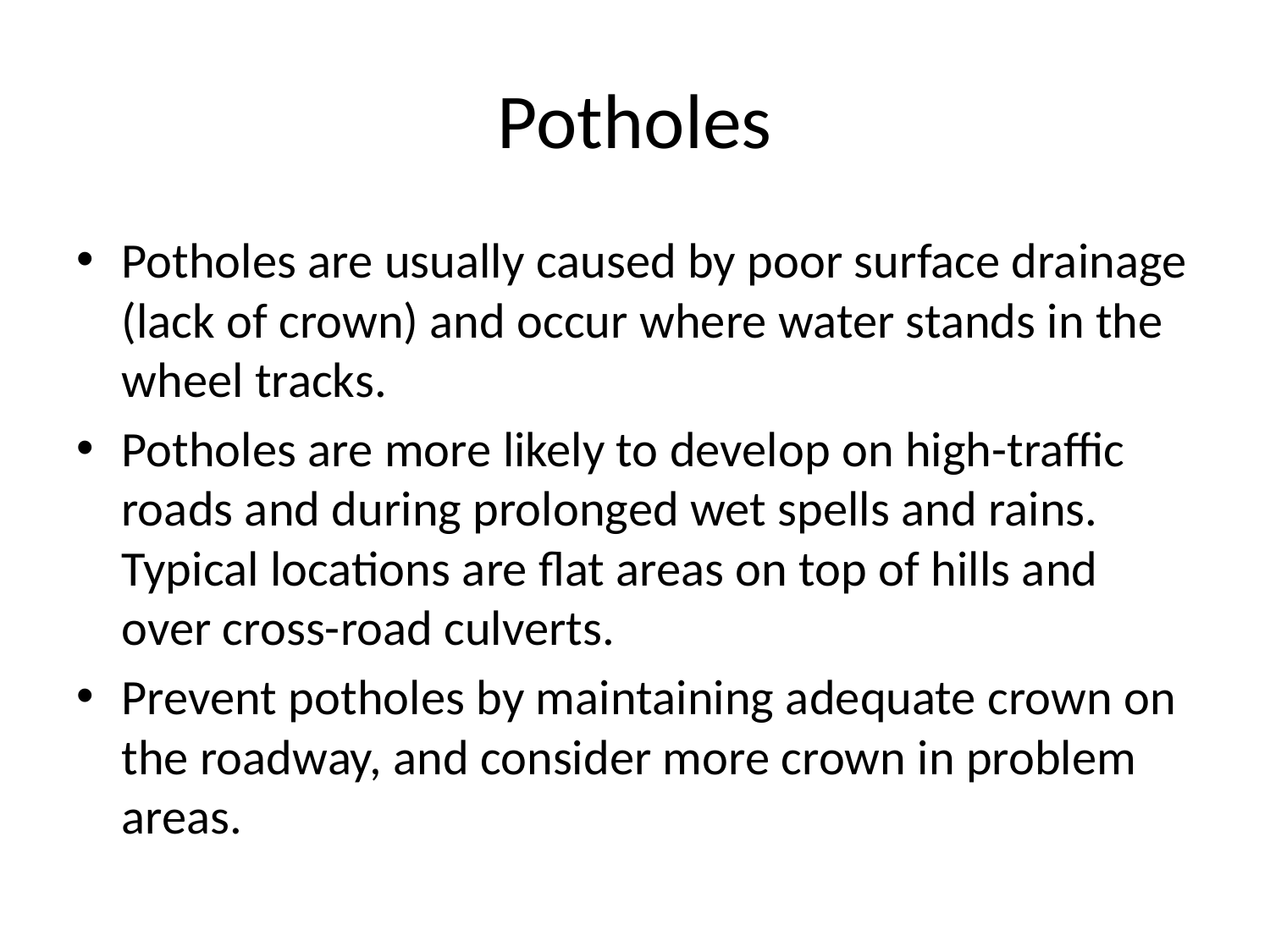

# Potholes
Potholes are usually caused by poor surface drainage (lack of crown) and occur where water stands in the wheel tracks.
Potholes are more likely to develop on high-traffic roads and during prolonged wet spells and rains. Typical locations are flat areas on top of hills and over cross-road culverts.
Prevent potholes by maintaining adequate crown on the roadway, and consider more crown in problem areas.